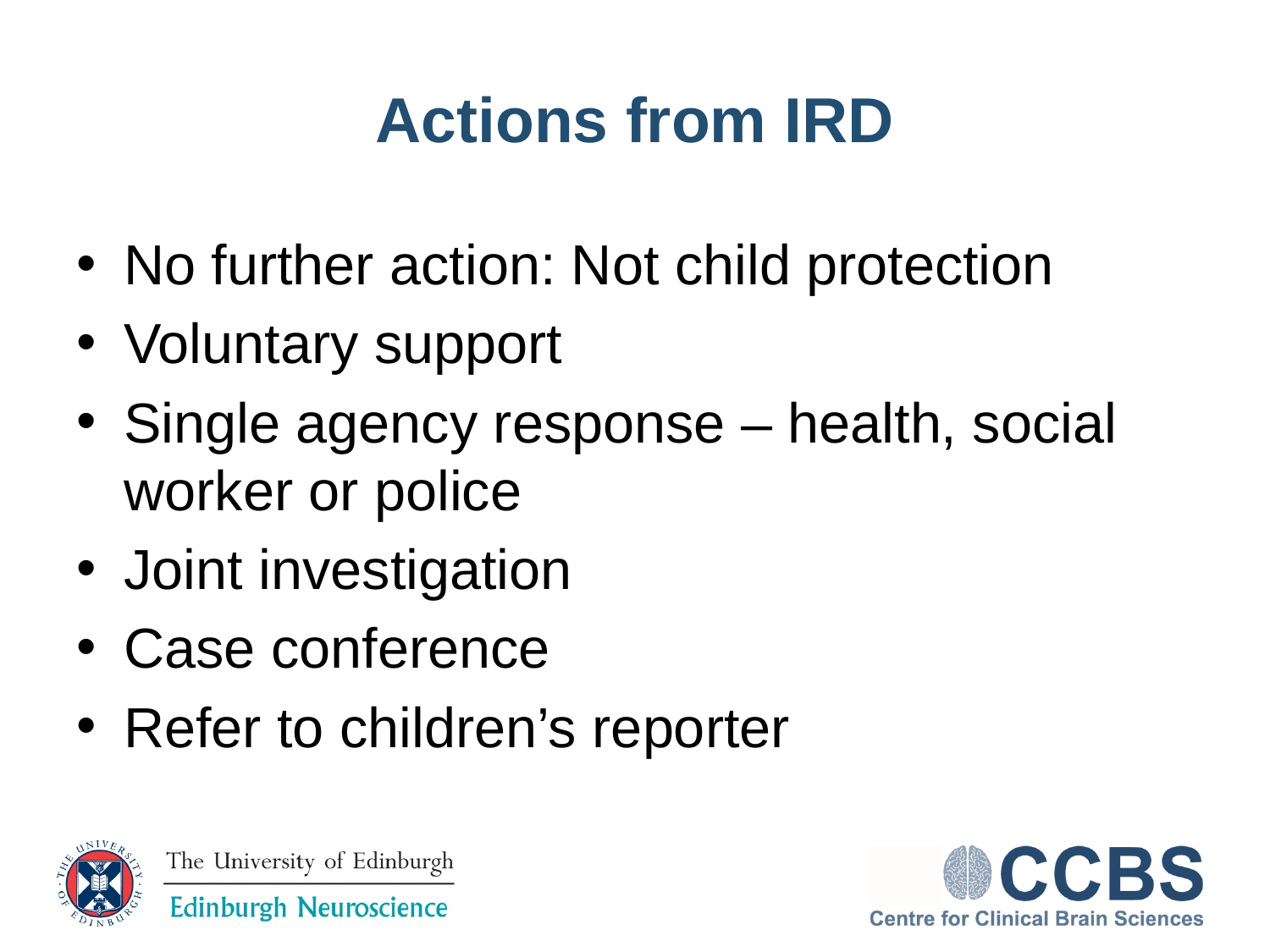

# Actions from IRD
No further action: Not child protection
Voluntary support
Single agency response – health, social worker or police
Joint investigation
Case conference
Refer to children’s reporter